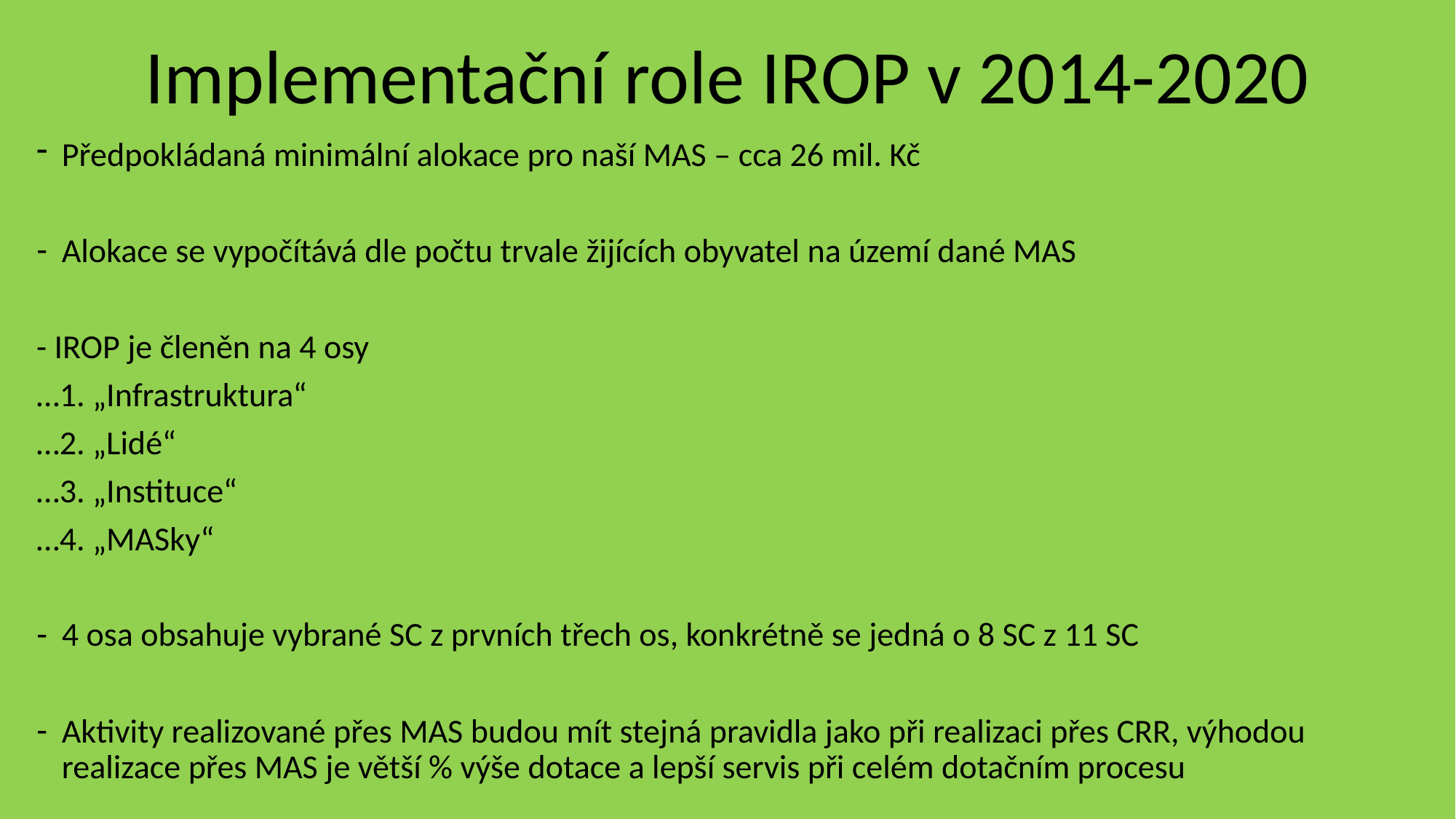

# Implementační role IROP v 2014-2020
Předpokládaná minimální alokace pro naší MAS – cca 26 mil. Kč

Alokace se vypočítává dle počtu trvale žijících obyvatel na území dané MAS

- IROP je členěn na 4 osy
…1. „Infrastruktura“
…2. „Lidé“
…3. „Instituce“
…4. „MASky“

4 osa obsahuje vybrané SC z prvních třech os, konkrétně se jedná o 8 SC z 11 SC

Aktivity realizované přes MAS budou mít stejná pravidla jako při realizaci přes CRR, výhodou realizace přes MAS je větší % výše dotace a lepší servis při celém dotačním procesu